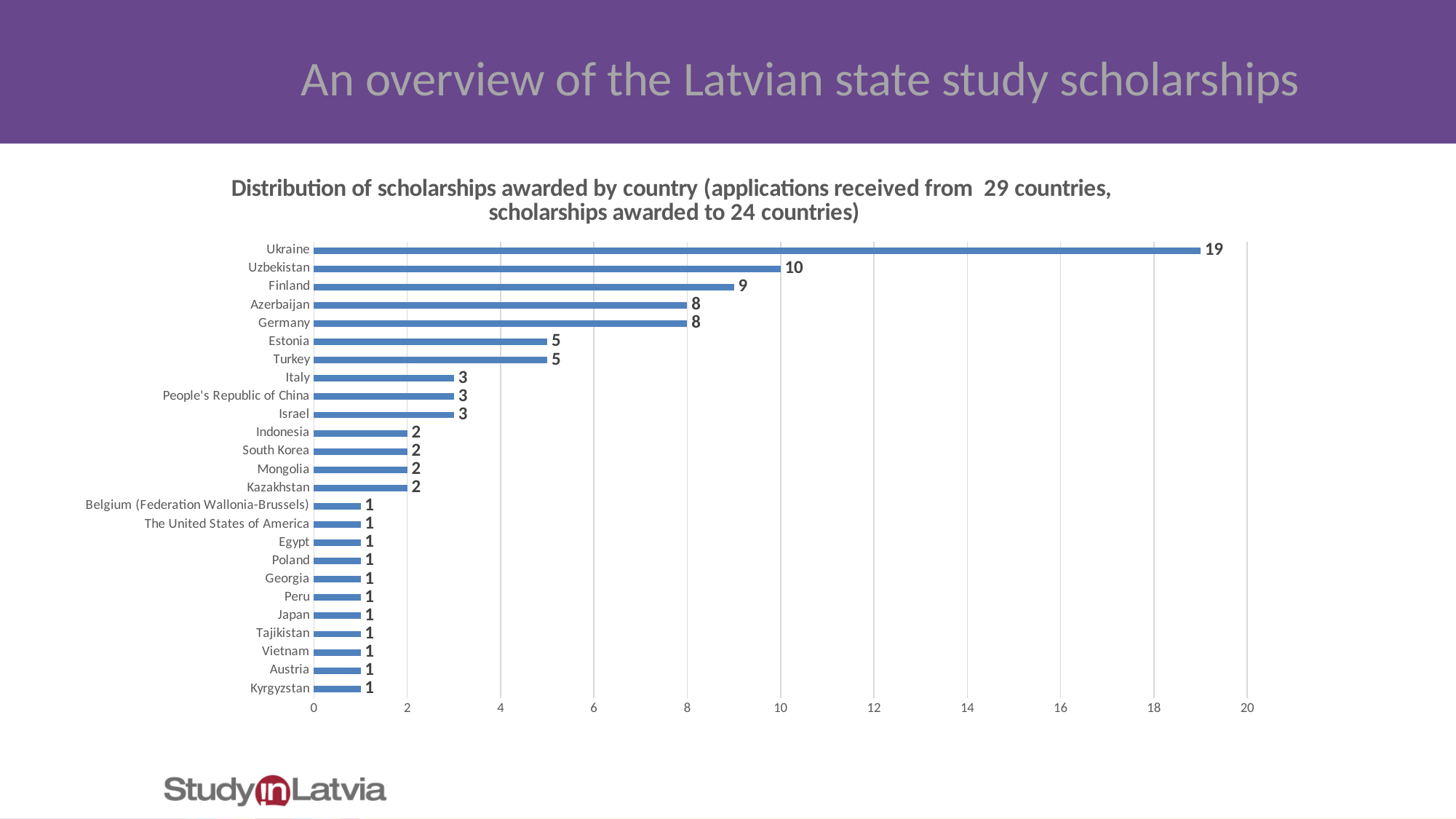

An overview of the Latvian state study scholarships

### Chart: Distribution of scholarships awarded by country (applications received from  29 countries,
 scholarships awarded to 24 countries)

| Category | Total |
|---|---|
| Kyrgyzstan | 1.0 |
| Austria | 1.0 |
| Vietnam | 1.0 |
| Tajikistan | 1.0 |
| Japan | 1.0 |
| Peru | 1.0 |
| Georgia | 1.0 |
| Poland | 1.0 |
| Egypt | 1.0 |
| The United States of America | 1.0 |
| Belgium (Federation Wallonia-Brussels) | 1.0 |
| Kazakhstan | 2.0 |
| Mongolia | 2.0 |
| South Korea | 2.0 |
| Indonesia | 2.0 |
| Israel | 3.0 |
| People's Republic of China | 3.0 |
| Italy | 3.0 |
| Turkey | 5.0 |
| Estonia | 5.0 |
| Germany | 8.0 |
| Azerbaijan | 8.0 |
| Finland | 9.0 |
| Uzbekistan | 10.0 |
| Ukraine | 19.0 |